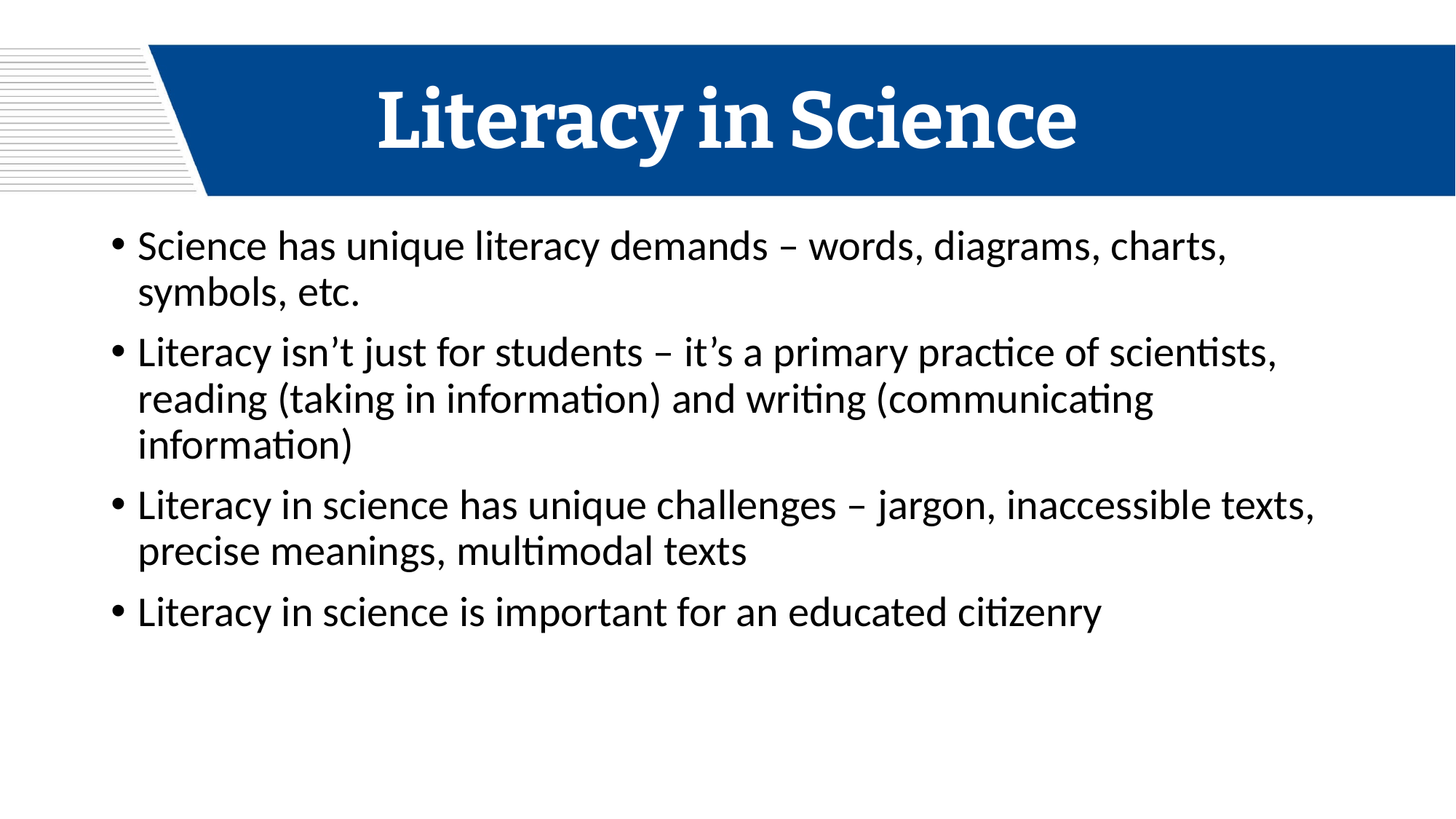

# Literacy in Science
Science has unique literacy demands – words, diagrams, charts, symbols, etc.
Literacy isn’t just for students – it’s a primary practice of scientists, reading (taking in information) and writing (communicating information)
Literacy in science has unique challenges – jargon, inaccessible texts, precise meanings, multimodal texts
Literacy in science is important for an educated citizenry